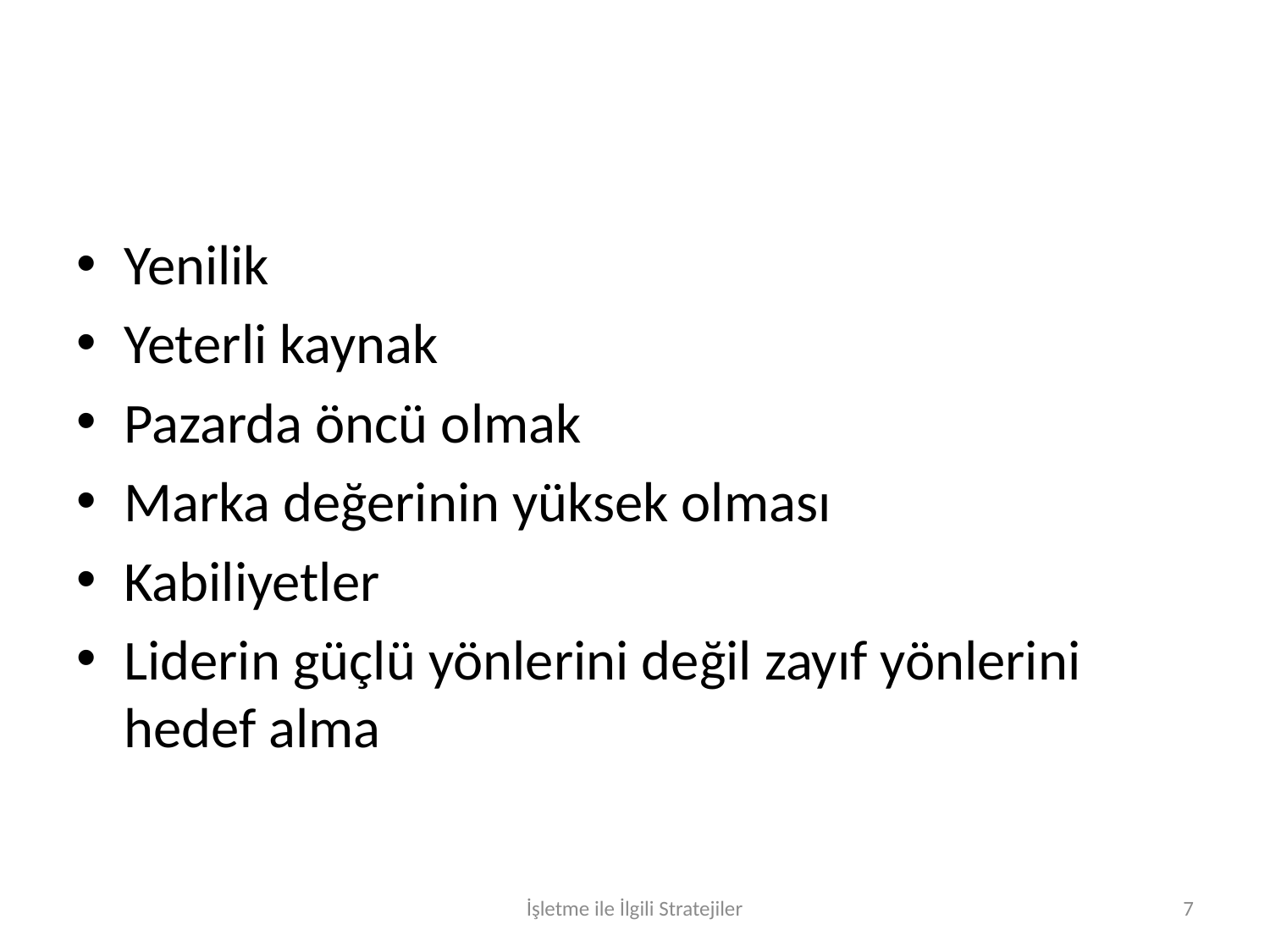

#
Yenilik
Yeterli kaynak
Pazarda öncü olmak
Marka değerinin yüksek olması
Kabiliyetler
Liderin güçlü yönlerini değil zayıf yönlerini hedef alma

İşletme ile İlgili Stratejiler
7